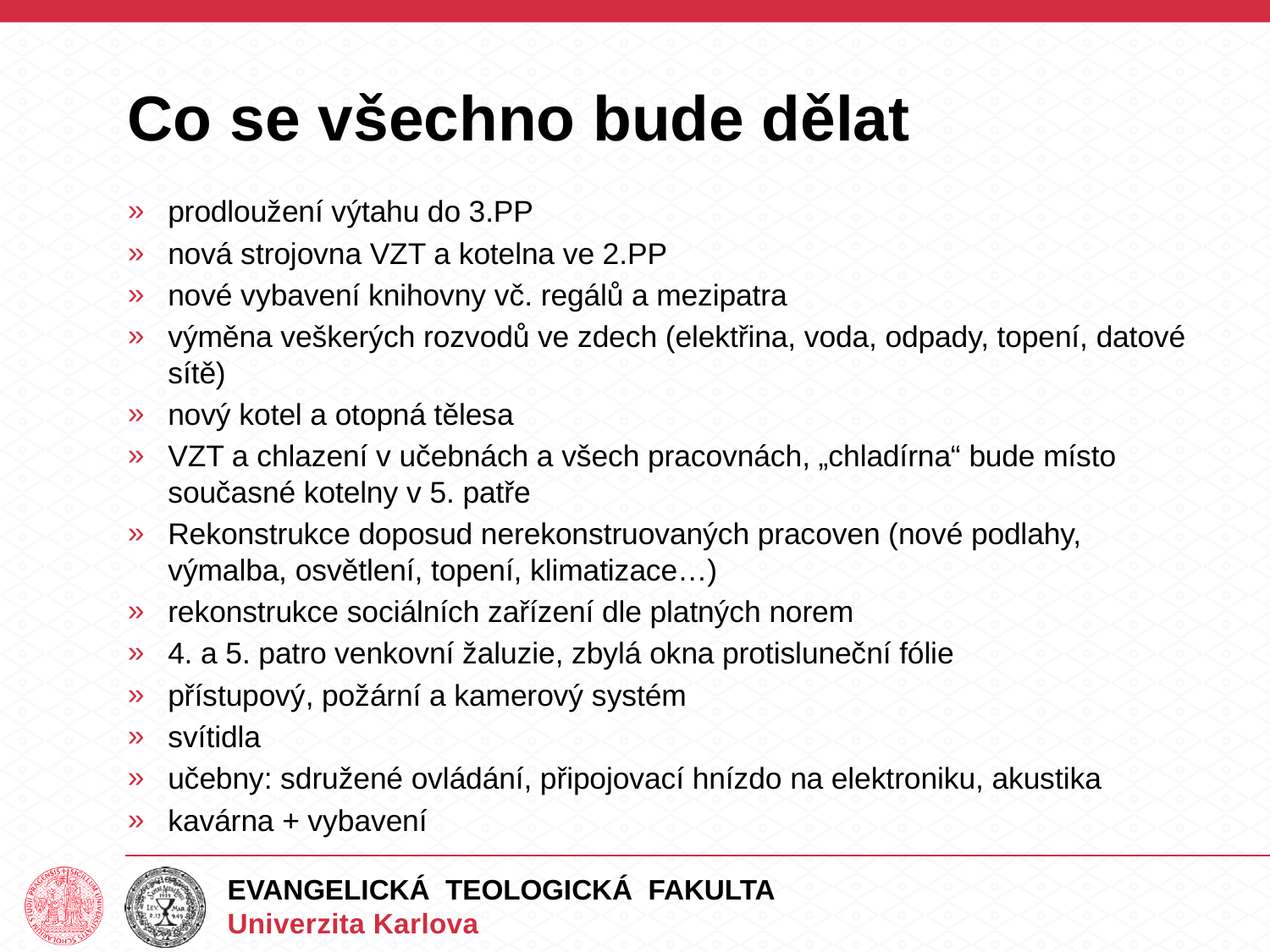

# Co se všechno bude dělat
prodloužení výtahu do 3.PP
nová strojovna VZT a kotelna ve 2.PP
nové vybavení knihovny vč. regálů a mezipatra
výměna veškerých rozvodů ve zdech (elektřina, voda, odpady, topení, datové sítě)
nový kotel a otopná tělesa
VZT a chlazení v učebnách a všech pracovnách, „chladírna“ bude místo současné kotelny v 5. patře
Rekonstrukce doposud nerekonstruovaných pracoven (nové podlahy, výmalba, osvětlení, topení, klimatizace…)
rekonstrukce sociálních zařízení dle platných norem
4. a 5. patro venkovní žaluzie, zbylá okna protisluneční fólie
přístupový, požární a kamerový systém
svítidla
učebny: sdružené ovládání, připojovací hnízdo na elektroniku, akustika
kavárna + vybavení